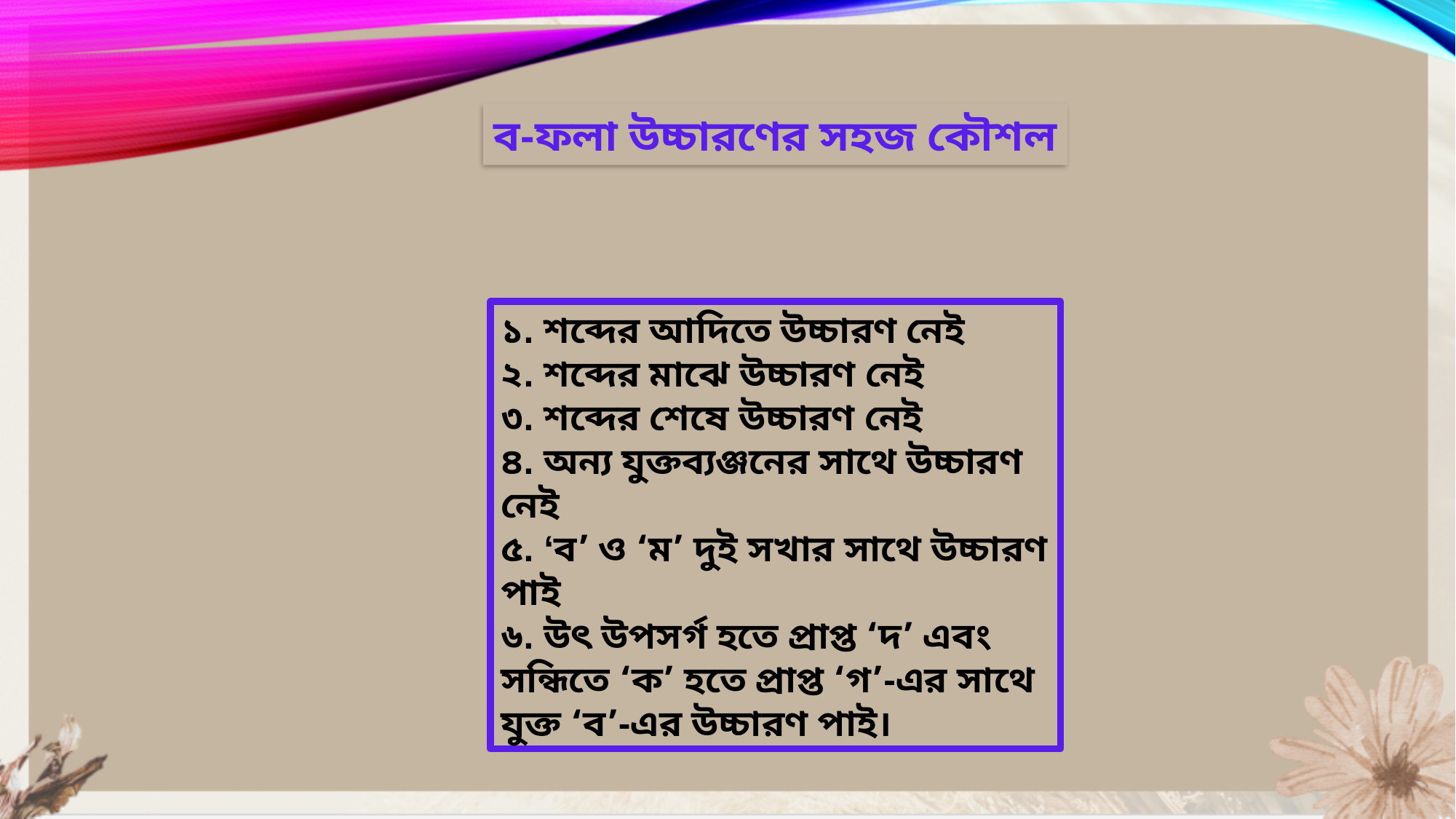

ব-ফলা উচ্চারণের সহজ কৌশল
১. শব্দের আদিতে উচ্চারণ নেই
২. শব্দের মাঝে উচ্চারণ নেই
৩. শব্দের শেষে উচ্চারণ নেই
৪. অন্য যুক্তব্যঞ্জনের সাথে উচ্চারণ নেই
৫. ‘ব’ ও ‘ম’ দুই সখার সাথে উচ্চারণ পাই
৬. উৎ উপসর্গ হতে প্রাপ্ত ‘দ’ এবং সন্ধিতে ‘ক’ হতে প্রাপ্ত ‘গ’-এর সাথে যুক্ত ‘ব’-এর উচ্চারণ পাই।